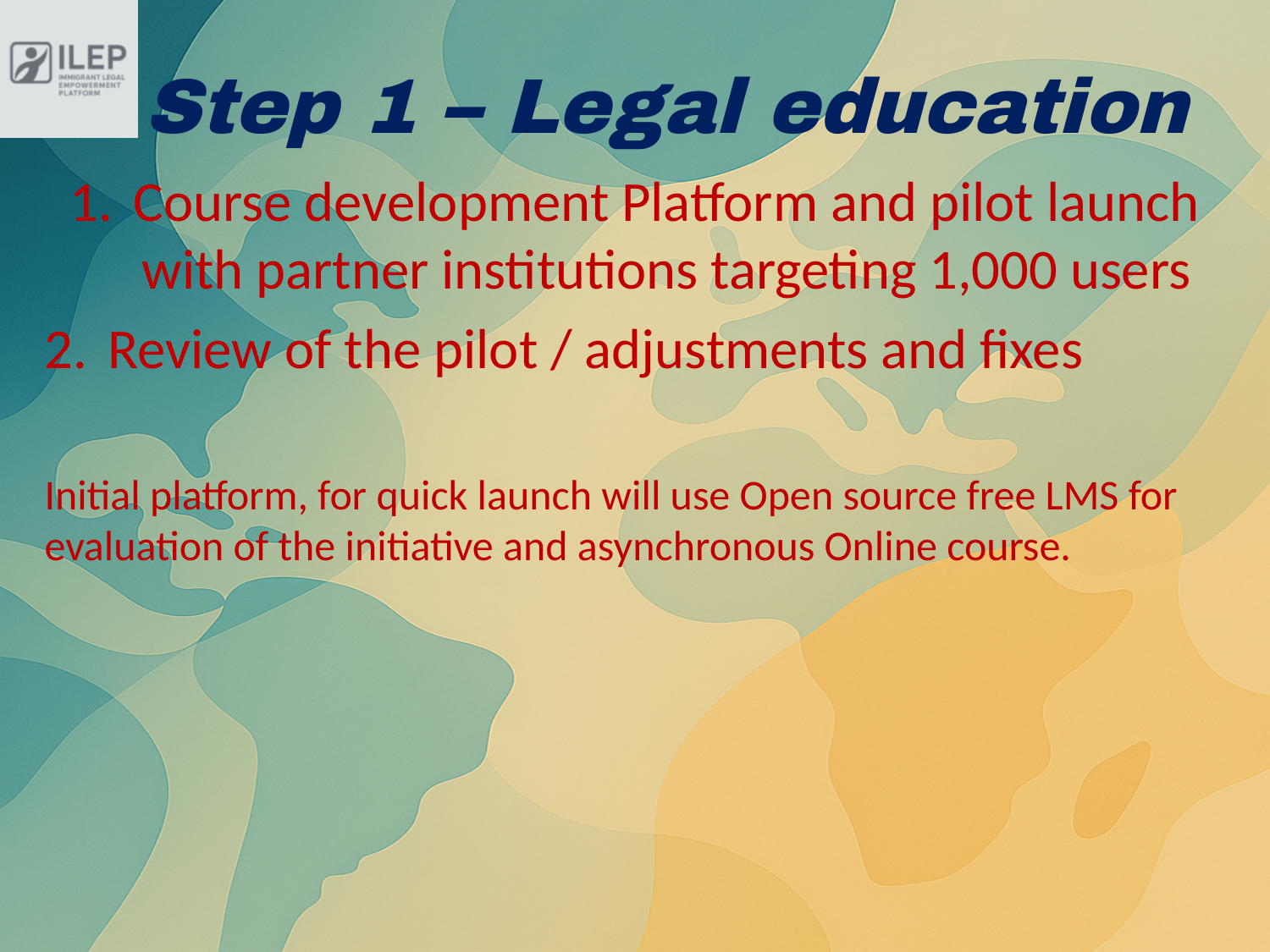

# Step 1 – Legal education
Course development Platform and pilot launch with partner institutions targeting 1,000 users
Review of the pilot / adjustments and fixes

Initial platform, for quick launch will use Open source free LMS for evaluation of the initiative and asynchronous Online course.